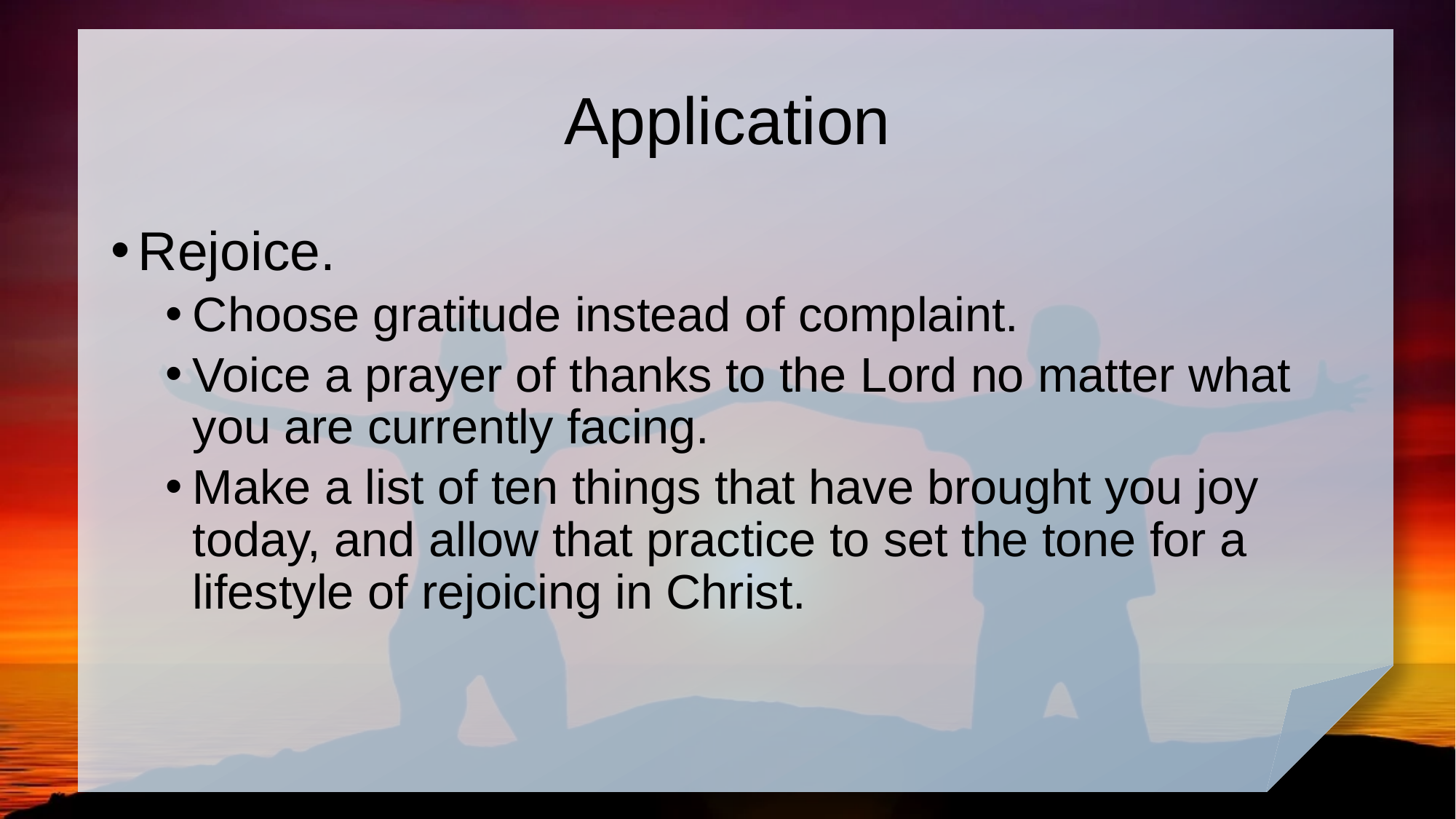

# Application
Rejoice.
Choose gratitude instead of complaint.
Voice a prayer of thanks to the Lord no matter what you are currently facing.
Make a list of ten things that have brought you joy today, and allow that practice to set the tone for a lifestyle of rejoicing in Christ.